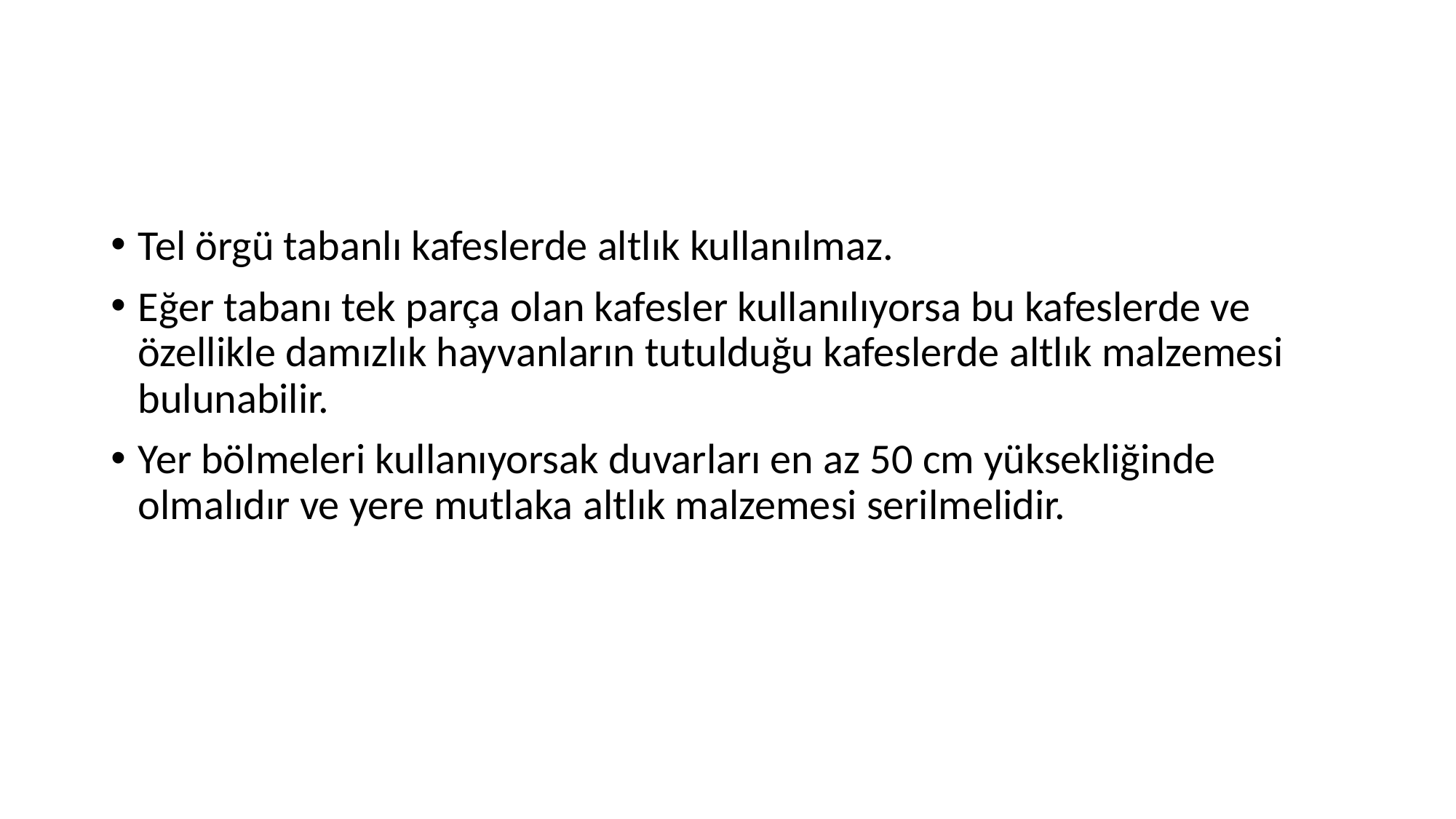

#
Tel örgü tabanlı kafeslerde altlık kullanılmaz.
Eğer tabanı tek parça olan kafesler kullanılıyorsa bu kafeslerde ve özellikle damızlık hayvanların tutulduğu kafeslerde altlık malzemesi bulunabilir.
Yer bölmeleri kullanıyorsak duvarları en az 50 cm yüksekliğinde olmalıdır ve yere mutlaka altlık malzemesi serilmelidir.